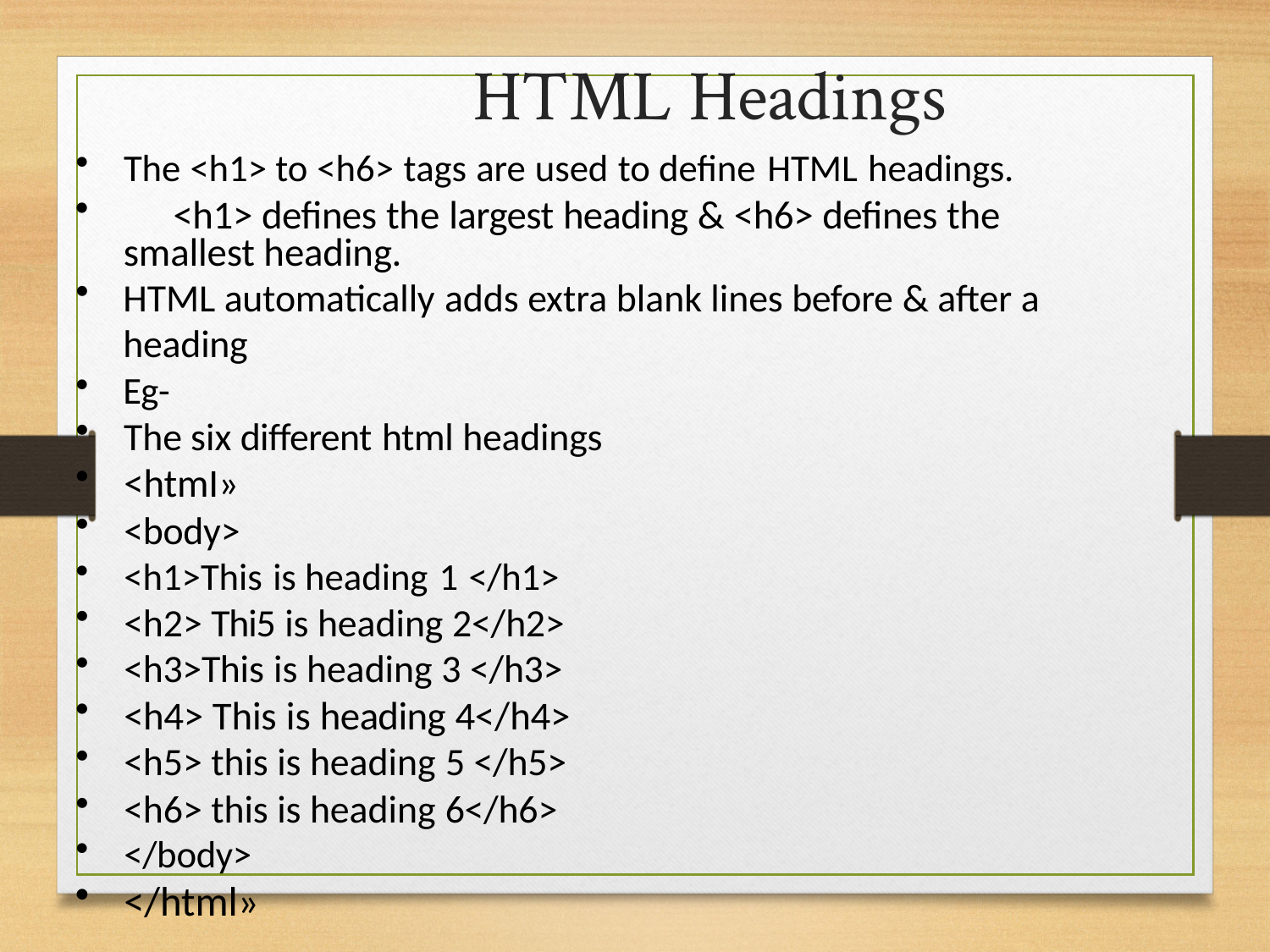

# HTML Headings
The <h1> to <h6> tags are used to define HTML headings.
	<h1> defines the largest heading & <h6> defines the smallest heading.
HTML automatically adds extra blank lines before & after a heading
Eg-
The six different html headings
<htmI»
<body>
<h1>This is heading 1 </h1>
<h2> Thi5 is heading 2</h2>
<h3>This is heading 3 </h3>
<h4> This is heading 4</h4>
<h5> this is heading 5 </h5>
<h6> this is heading 6</h6>
</body>
</html»